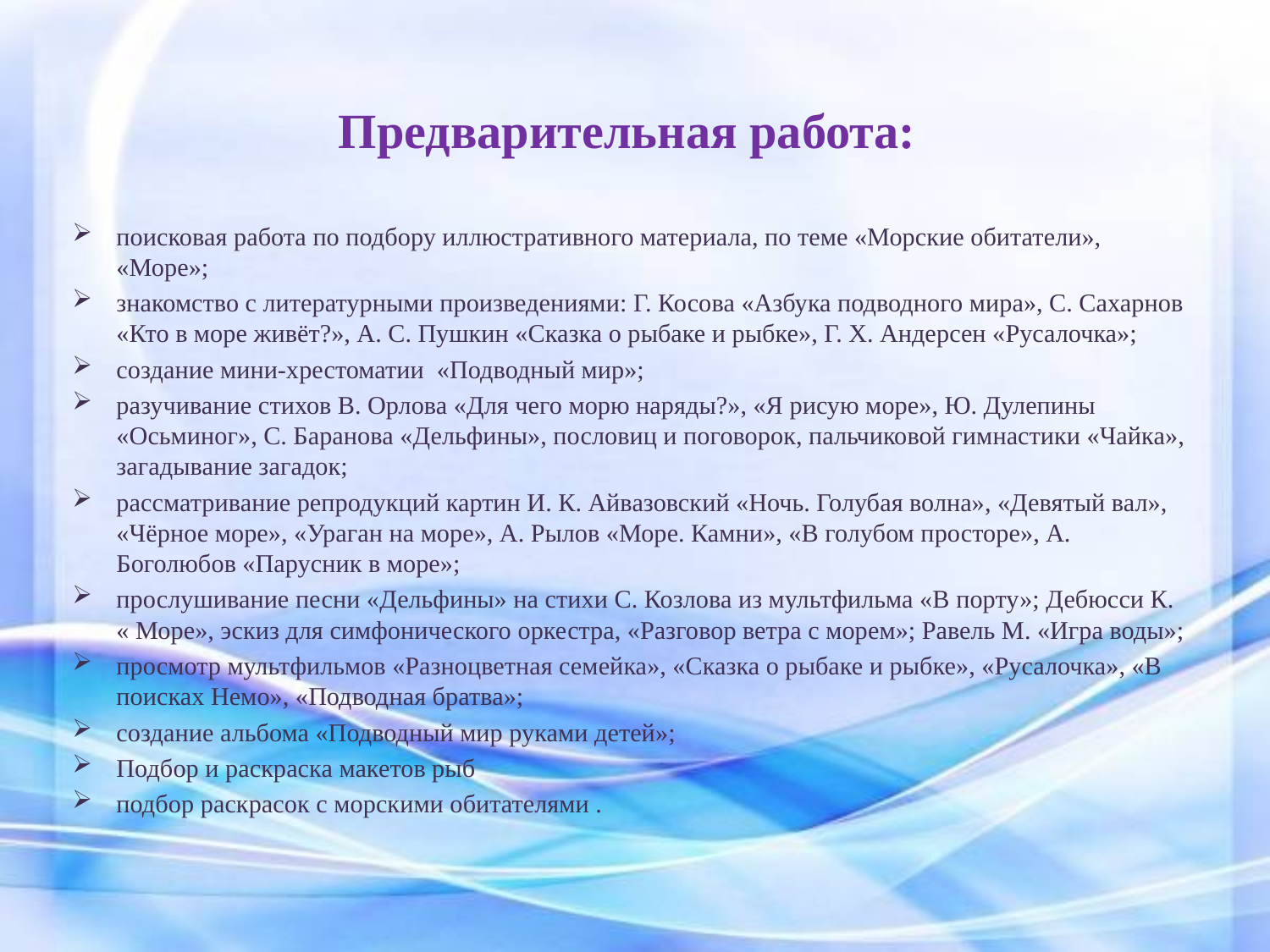

# Предварительная работа:

поисковая работа по подбору иллюстративного материала, по теме «Морские обитатели», «Море»;
знакомство с литературными произведениями: Г. Косова «Азбука подводного мира», С. Сахарнов «Кто в море живёт?», А. С. Пушкин «Сказка о рыбаке и рыбке», Г. Х. Андерсен «Русалочка»;
создание мини-хрестоматии  «Подводный мир»;
разучивание стихов В. Орлова «Для чего морю наряды?», «Я рисую море», Ю. Дулепины «Осьминог», С. Баранова «Дельфины», пословиц и поговорок, пальчиковой гимнастики «Чайка», загадывание загадок;
рассматривание репродукций картин И. К. Айвазовский «Ночь. Голубая волна», «Девятый вал», «Чёрное море», «Ураган на море», А. Рылов «Море. Камни», «В голубом просторе», А. Боголюбов «Парусник в море»;
прослушивание песни «Дельфины» на стихи С. Козлова из мультфильма «В порту»; Дебюсси К. « Море», эскиз для симфонического оркестра, «Разговор ветра с морем»; Равель М. «Игра воды»;
просмотр мультфильмов «Разноцветная семейка», «Сказка о рыбаке и рыбке», «Русалочка», «В поисках Немо», «Подводная братва»;
создание альбома «Подводный мир руками детей»;
Подбор и раскраска макетов рыб
подбор раскрасок с морскими обитателями .